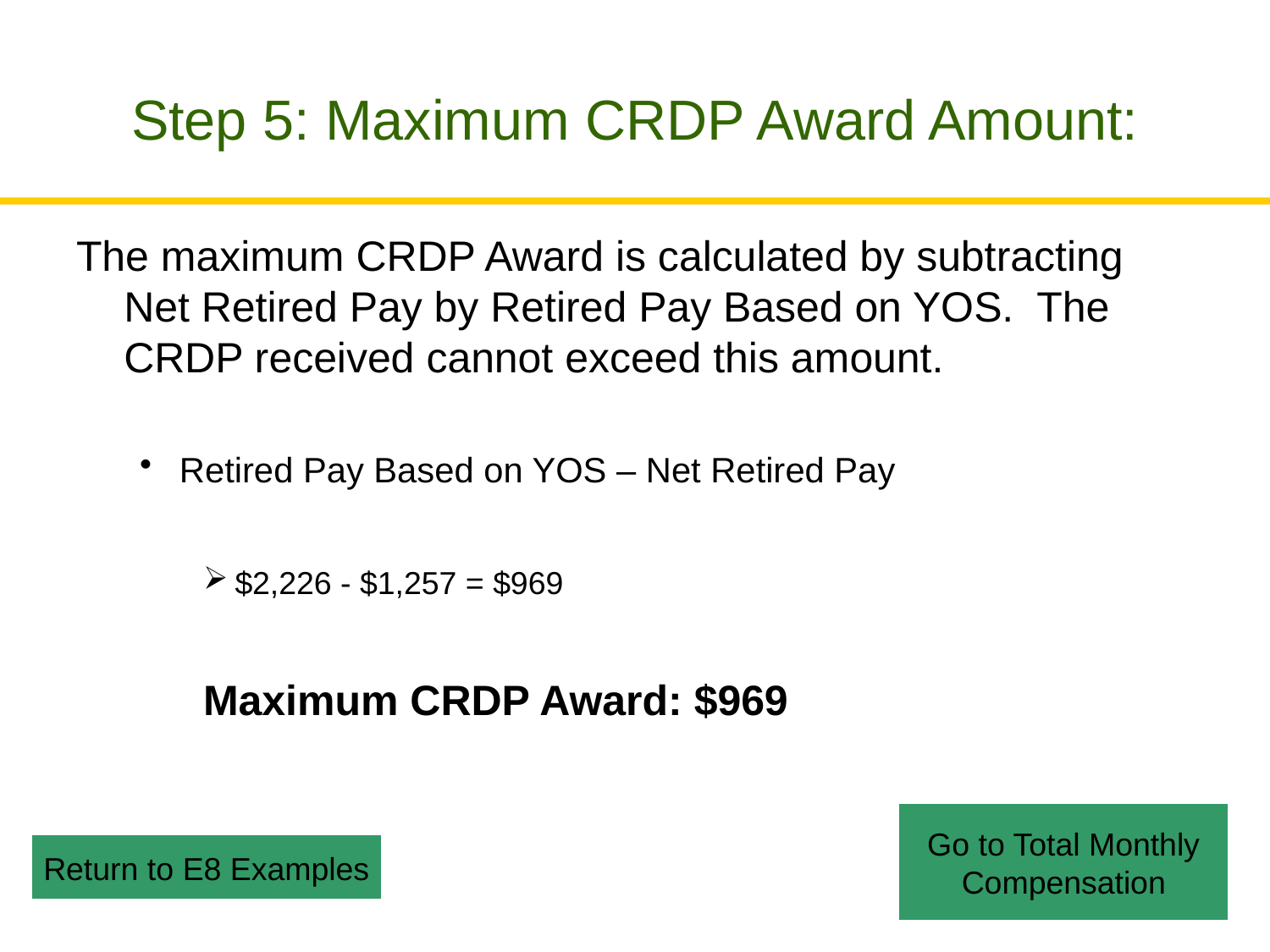

# Step 5: Maximum CRDP Award Amount:

The maximum CRDP Award is calculated by subtracting Net Retired Pay by Retired Pay Based on YOS.  The CRDP received cannot exceed this amount.

Retired Pay Based on YOS – Net Retired Pay

$2,226 - $1,257 = $969

Maximum CRDP Award: $969
Go to Total Monthly
Compensation
Return to E8 Examples